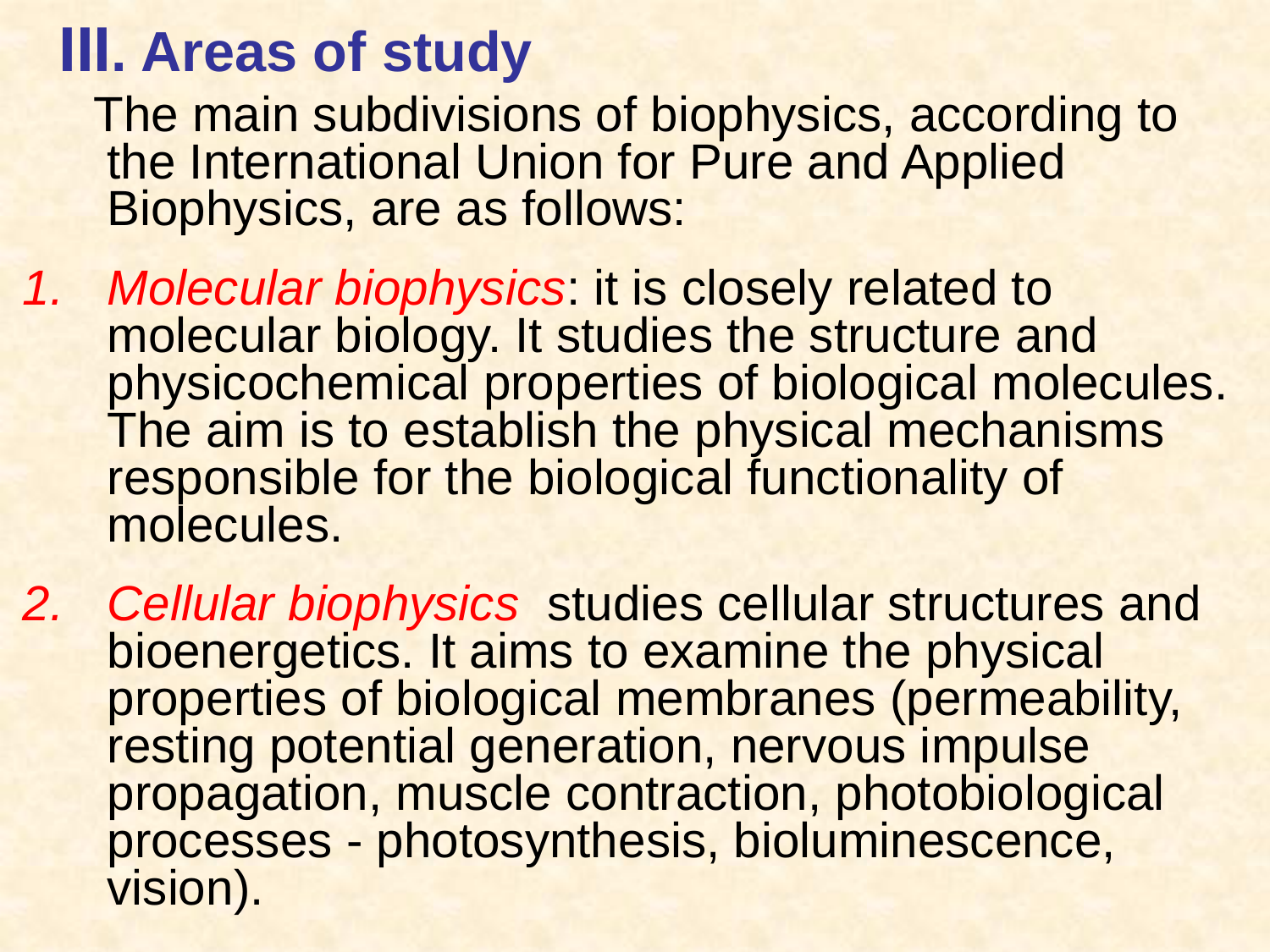

III. Areas of study
      The main subdivisions of biophysics, according to the International Union for Pure and Applied Biophysics, are as follows:
Molecular biophysics: it is closely related to molecular biology. It studies the structure and physicochemical properties of biological molecules. The aim is to establish the physical mechanisms responsible for the biological functionality of molecules.
Cellular biophysics  studies cellular structures and bioenergetics. It aims to examine the physical properties of biological membranes (permeability, resting potential generation, nervous impulse propagation, muscle contraction, photobiological processes - photosynthesis, bioluminescence, vision).